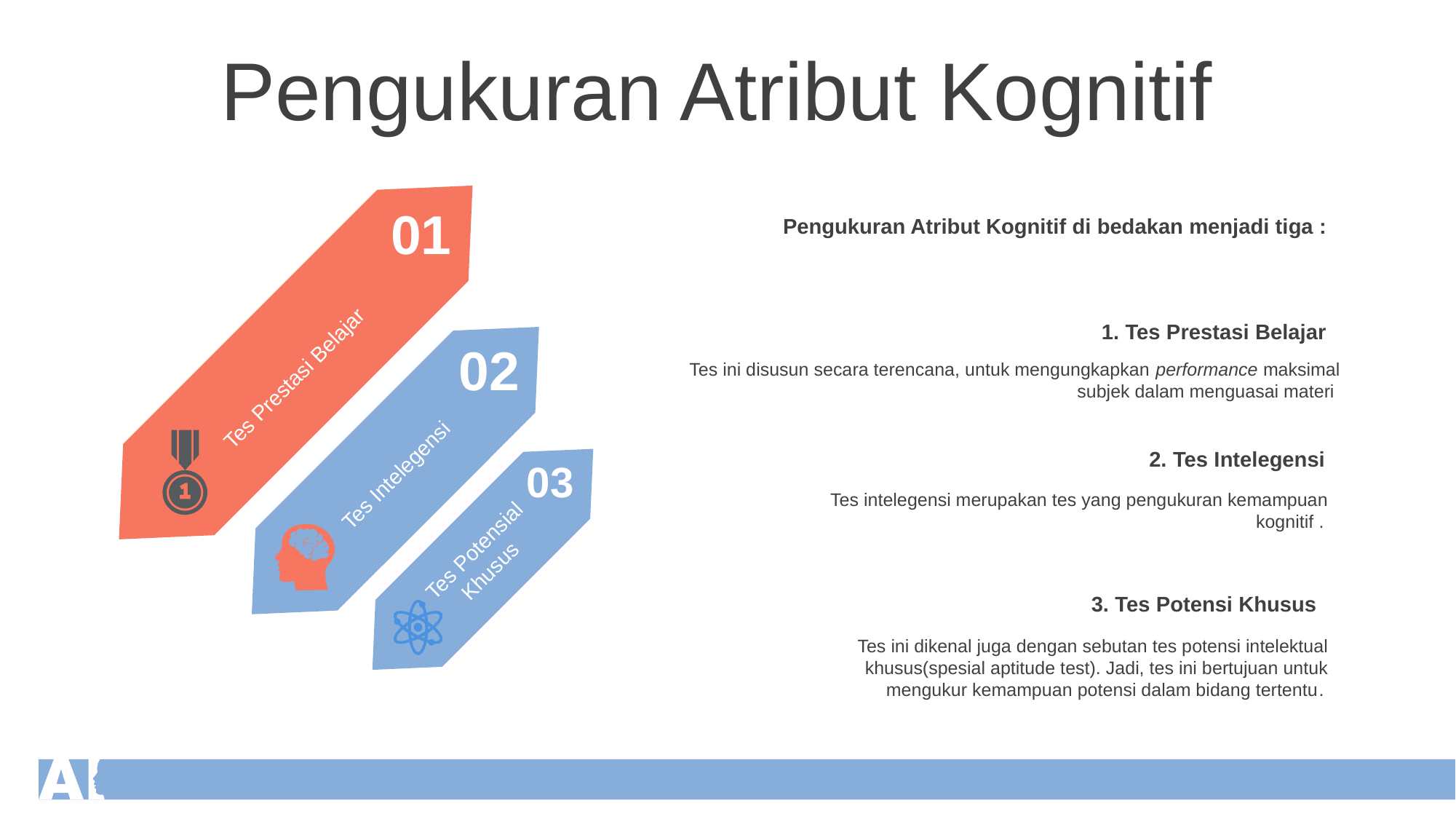

Pengukuran Atribut Kognitif
01
Pengukuran Atribut Kognitif di bedakan menjadi tiga :

1. Tes Prestasi Belajar
Tes ini disusun secara terencana, untuk mengungkapkan performance maksimal subjek dalam menguasai materi
02
Tes Prestasi Belajar

2. Tes Intelegensi
Tes intelegensi merupakan tes yang pengukuran kemampuan kognitif .
03
Tes Intelegensi

Tes Potensial Khusus
04
3. Tes Potensi Khusus
Tes ini dikenal juga dengan sebutan tes potensi intelektual khusus(spesial aptitude test). Jadi, tes ini bertujuan untuk mengukur kemampuan potensi dalam bidang tertentu.